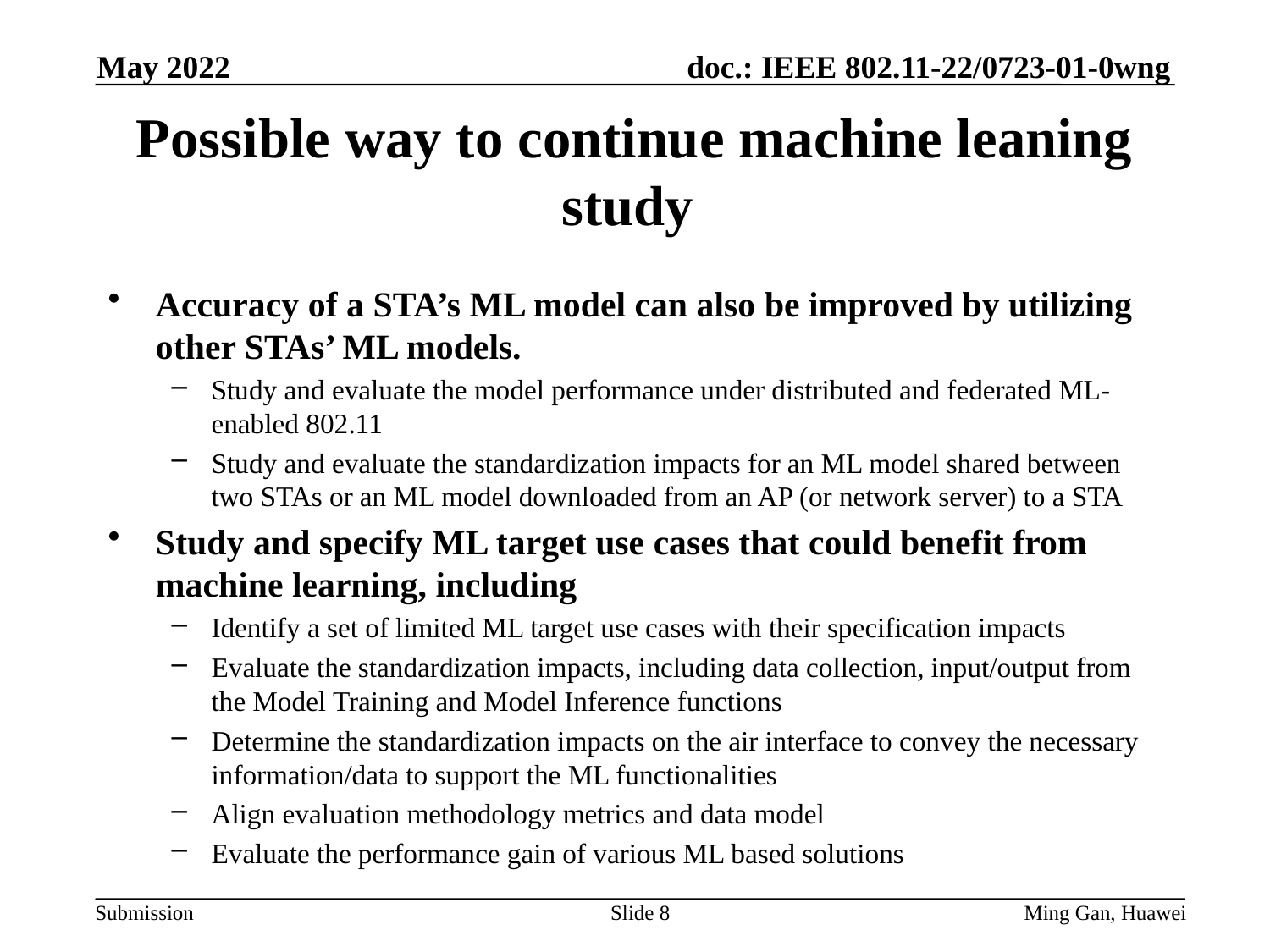

May 2022
# Possible way to continue machine leaning study
Accuracy of a STA’s ML model can also be improved by utilizing other STAs’ ML models.
Study and evaluate the model performance under distributed and federated ML-enabled 802.11
Study and evaluate the standardization impacts for an ML model shared between two STAs or an ML model downloaded from an AP (or network server) to a STA
Study and specify ML target use cases that could benefit from machine learning, including
Identify a set of limited ML target use cases with their specification impacts
Evaluate the standardization impacts, including data collection, input/output from the Model Training and Model Inference functions
Determine the standardization impacts on the air interface to convey the necessary information/data to support the ML functionalities
Align evaluation methodology metrics and data model
Evaluate the performance gain of various ML based solutions

Slide 8
Ming Gan, Huawei